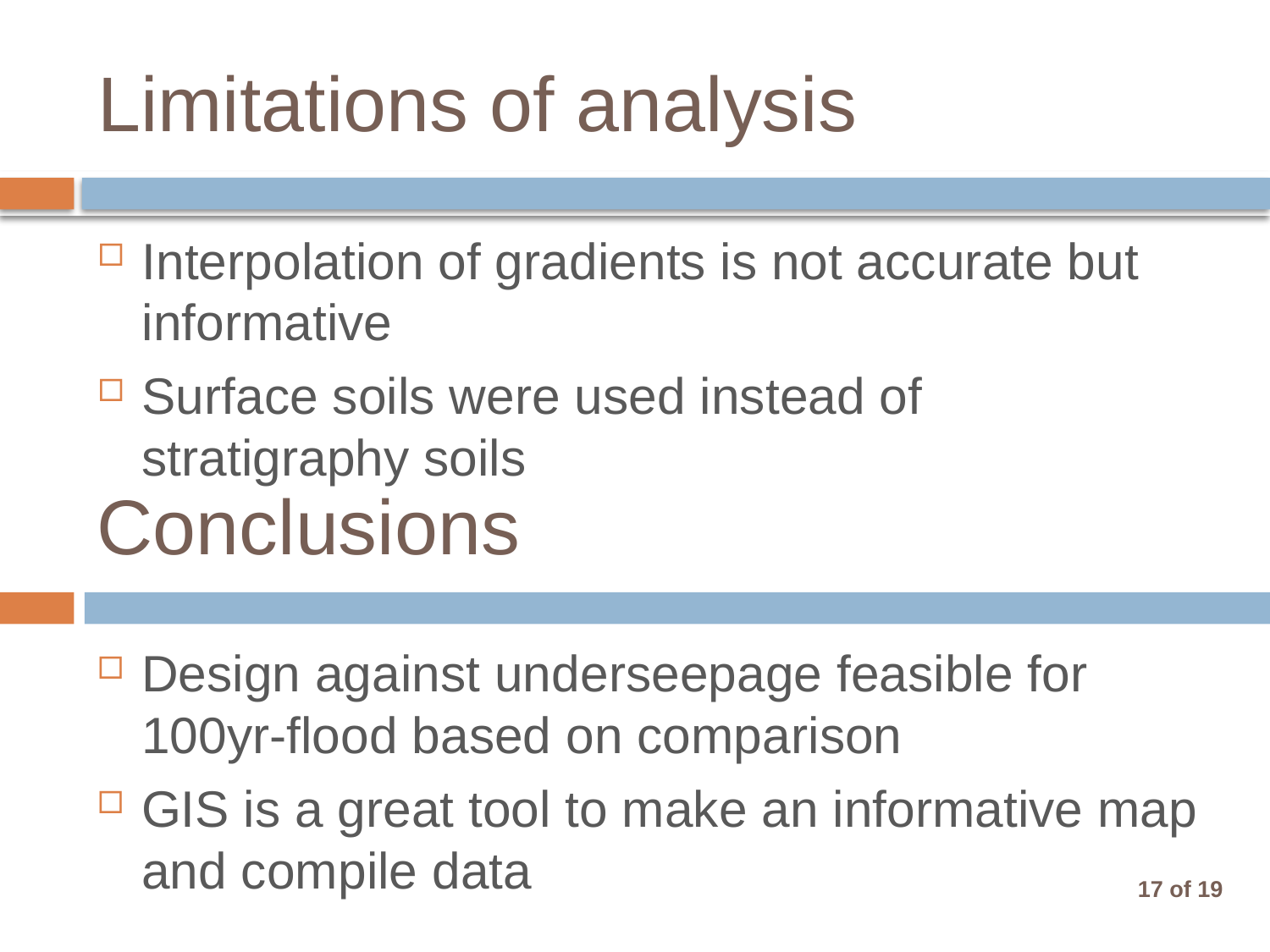

# Limitations of analysis
Interpolation of gradients is not accurate but informative
Surface soils were used instead of stratigraphy soils
Conclusions

Design against underseepage feasible for 100yr-flood based on comparison
GIS is a great tool to make an informative map and compile data
17 of 19